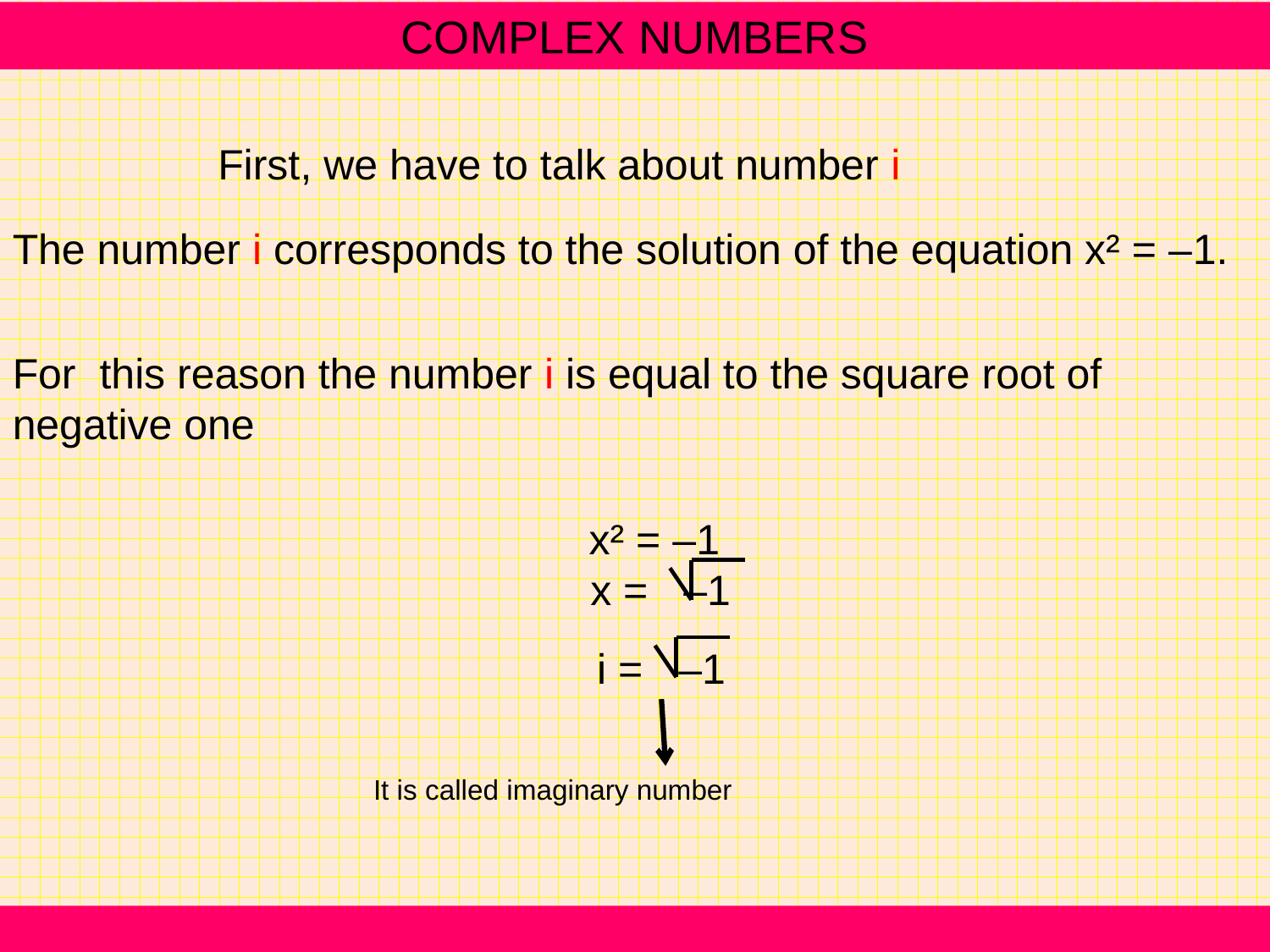

COMPLEX NUMBERS
First, we have to talk about number i
The number i corresponds to the solution of the equation x² = –1.
For  this reason the number i is equal to the square root of negative one
x² = –1
x =   –1
i =   –1
It is called imaginary number